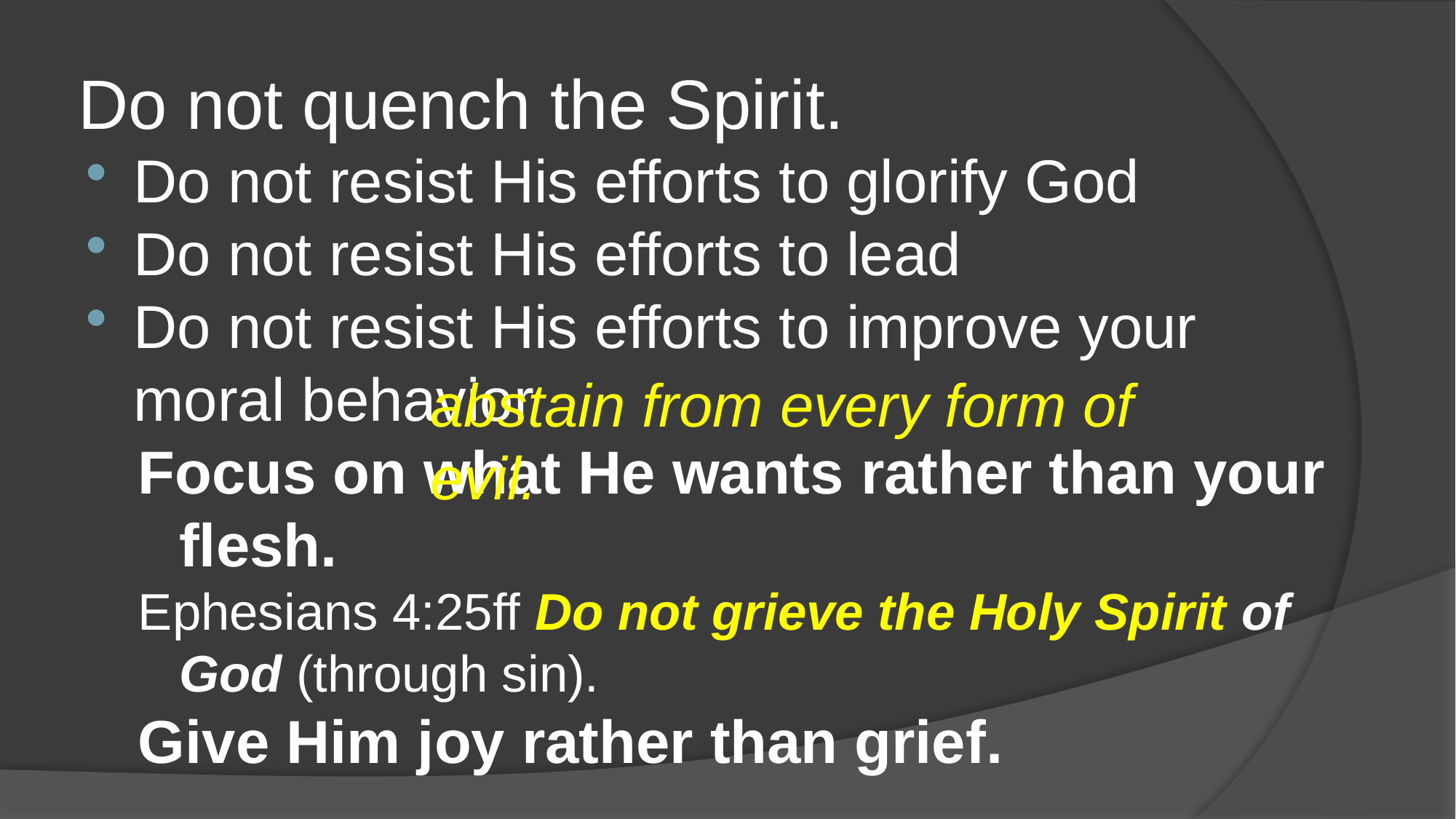

# Do not quench the Spirit.
Do not resist His efforts to glorify God
Do not resist His efforts to lead
Do not resist His efforts to improve your moral behavior
Focus on what He wants rather than your flesh.
Ephesians 4:25ff Do not grieve the Holy Spirit of God (through sin).
Give Him joy rather than grief.
abstain from every form of evil.